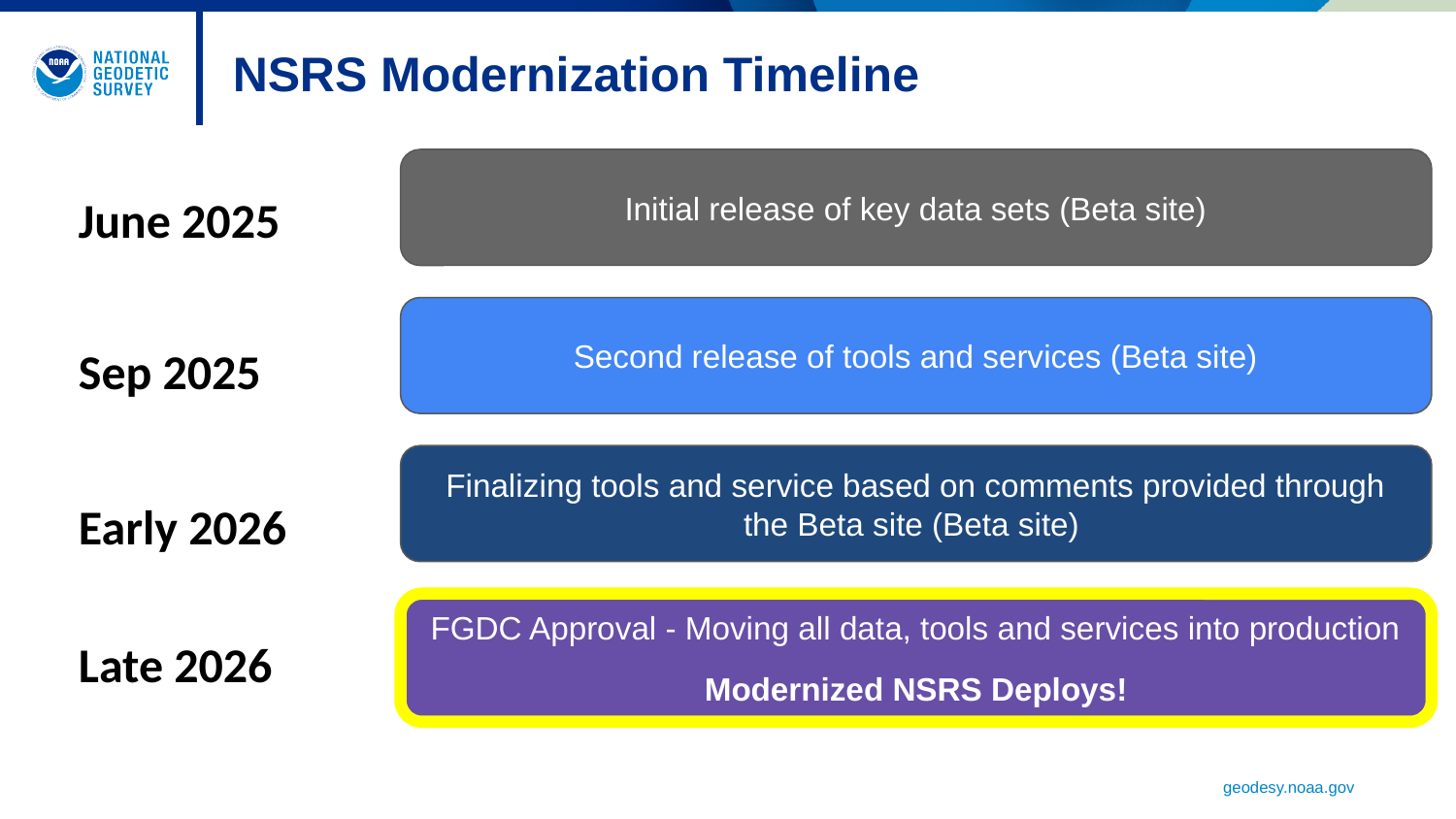

# NSRS Modernization Timeline
Initial release of key data sets (Beta site)
June 2025
Second release of tools and services (Beta site)
Sep 2025

Finalizing tools and service based on comments provided through the Beta site (Beta site)

Early 2026

FGDC Approval - Moving all data, tools and services into production

Modernized NSRS Deploys!

Late 2026